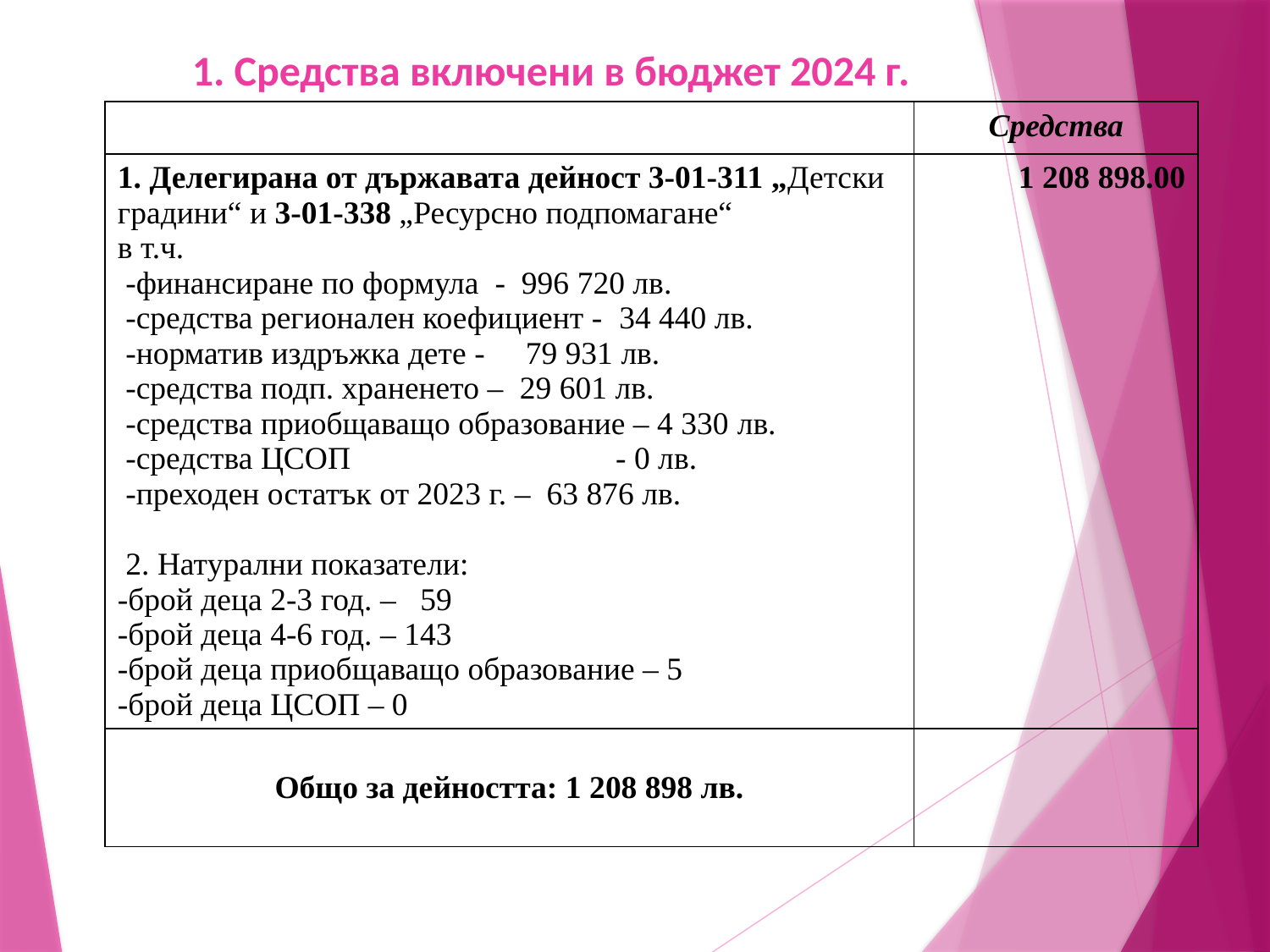

1. Средства включени в бюджет 2024 г.
|  | Средства |
| --- | --- |
| 1. Делегирана от държавата дейност 3-01-311 „Детски градини“ и 3-01-338 „Ресурсно подпомагане“ в т.ч. -финансиране по формула - 996 720 лв. -средства регионален коефициент - 34 440 лв. -норматив издръжка дете - 79 931 лв. -средства подп. храненето – 29 601 лв. -средства приобщаващо образование – 4 330 лв. -средства ЦСОП - 0 лв. -преходен остатък от 2023 г. – 63 876 лв. 2. Натурални показатели: -брой деца 2-3 год. – 59 -брой деца 4-6 год. – 143 -брой деца приобщаващо образование – 5 -брой деца ЦСОП – 0 | 1 208 898.00 |
| Общо за дейността: 1 208 898 лв. |  |